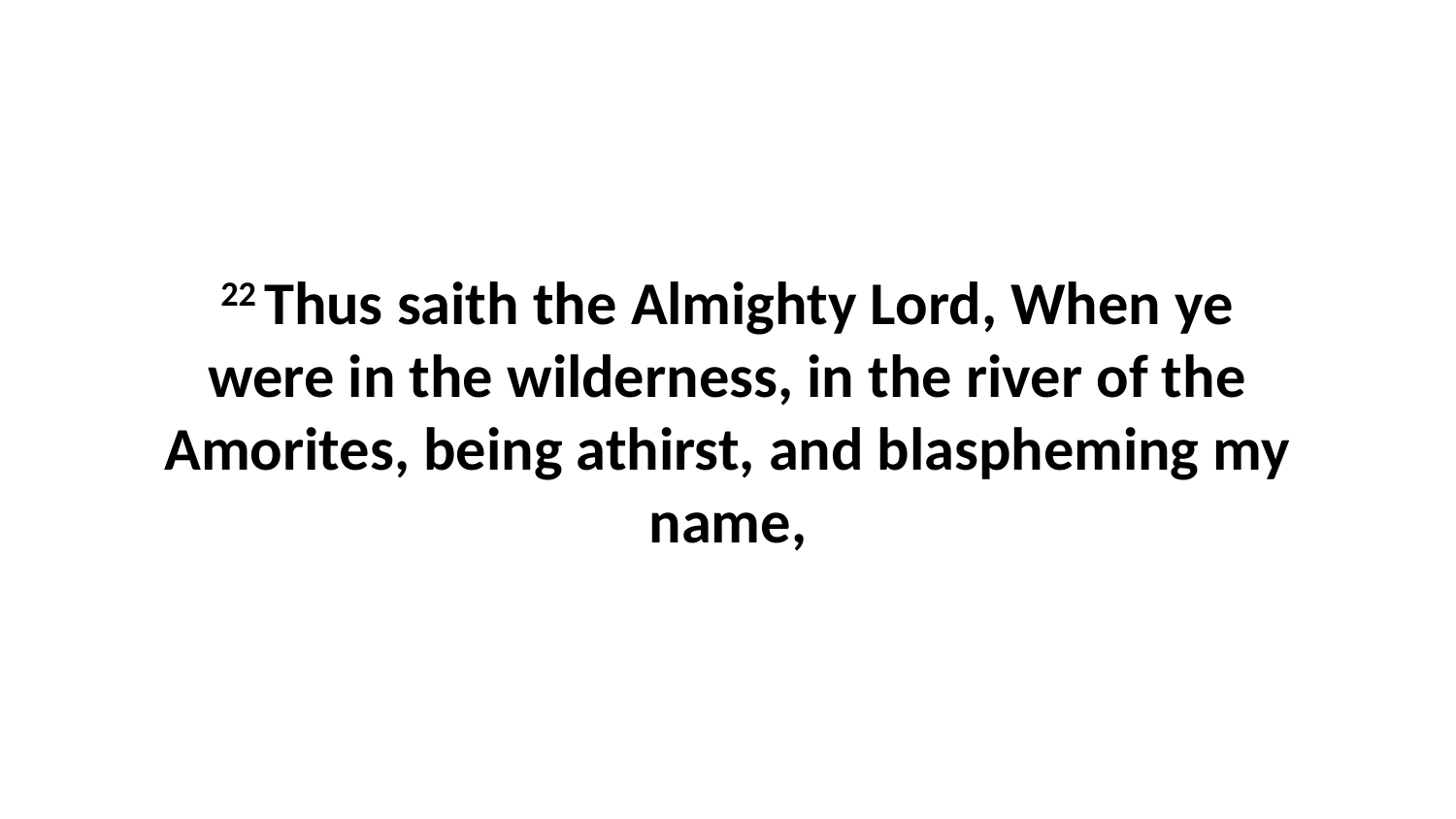

22 Thus saith the Almighty Lord, When ye were in the wilderness, in the river of the Amorites, being athirst, and blaspheming my name,